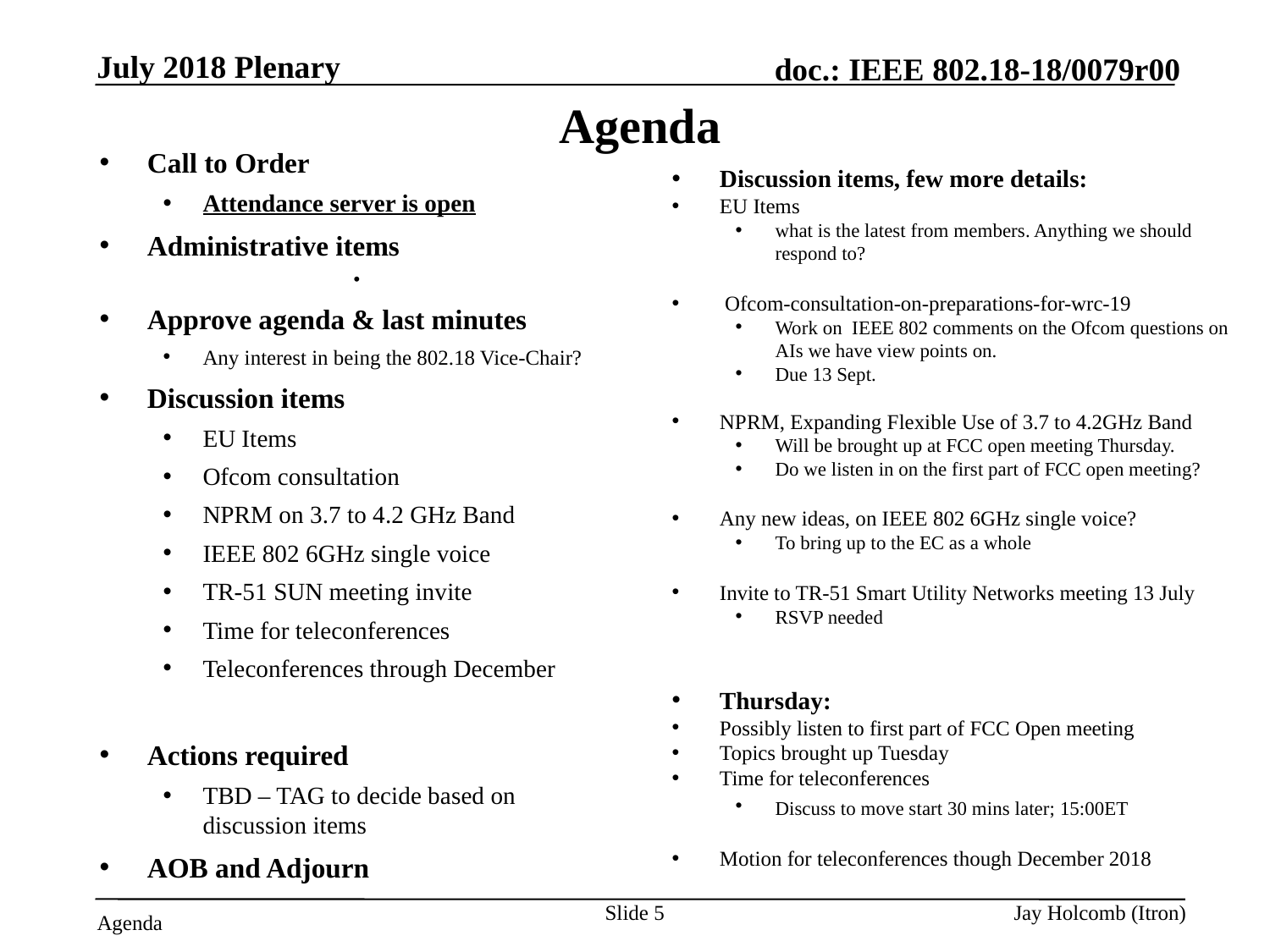

July 2018 Plenary
# Agenda
Call to Order
Attendance server is open
Administrative items
Need a recording secretary
Approve agenda & last minutes
Any interest in being the 802.18 Vice-Chair?
Discussion items
EU Items
Ofcom consultation
NPRM on 3.7 to 4.2 GHz Band
IEEE 802 6GHz single voice
TR-51 SUN meeting invite
Time for teleconferences
Teleconferences through December

Actions required
TBD – TAG to decide based on discussion items
AOB and Adjourn
Discussion items, few more details:
EU Items
what is the latest from members. Anything we should respond to?

 Ofcom-consultation-on-preparations-for-wrc-19
Work on  IEEE 802 comments on the Ofcom questions on AIs we have view points on.
Due 13 Sept.

NPRM, Expanding Flexible Use of 3.7 to 4.2GHz Band
Will be brought up at FCC open meeting Thursday.
Do we listen in on the first part of FCC open meeting?

Any new ideas, on IEEE 802 6GHz single voice?
To bring up to the EC as a whole

Invite to TR-51 Smart Utility Networks meeting 13 July
RSVP needed

Thursday:
Possibly listen to first part of FCC Open meeting
Topics brought up Tuesday
Time for teleconferences
Discuss to move start 30 mins later; 15:00ET

Motion for teleconferences though December 2018

Slide 5
Jay Holcomb (Itron)
Agenda